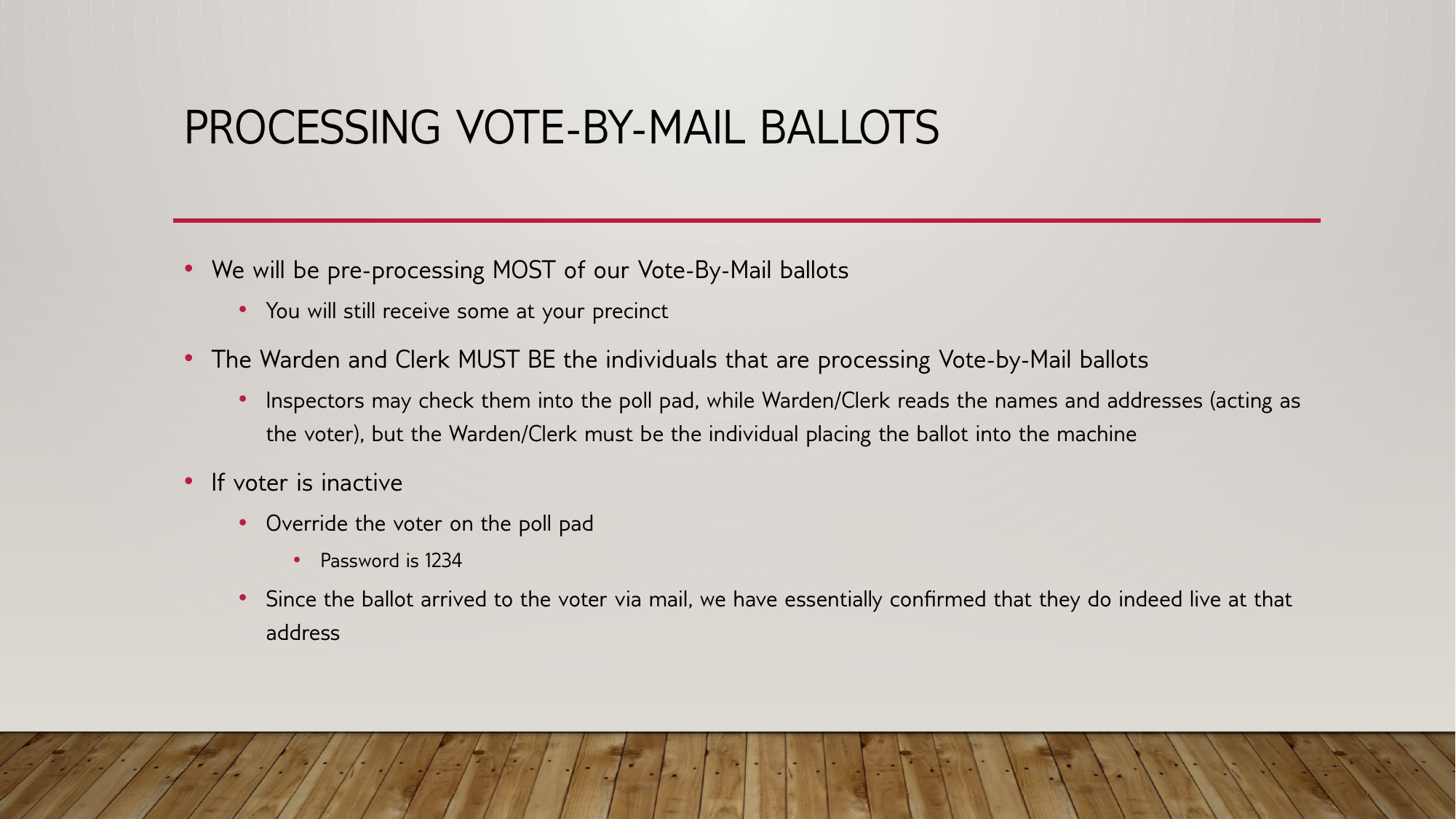

# Processing Vote-BY-MAIL BALLOTS
We will be pre-processing MOST of our Vote-By-Mail ballots
You will still receive some at your precinct
The Warden and Clerk MUST BE the individuals that are processing Vote-by-Mail ballots
Inspectors may check them into the poll pad, while Warden/Clerk reads the names and addresses (acting as the voter), but the Warden/Clerk must be the individual placing the ballot into the machine
If voter is inactive
Override the voter on the poll pad
Password is 1234
Since the ballot arrived to the voter via mail, we have essentially confirmed that they do indeed live at that address